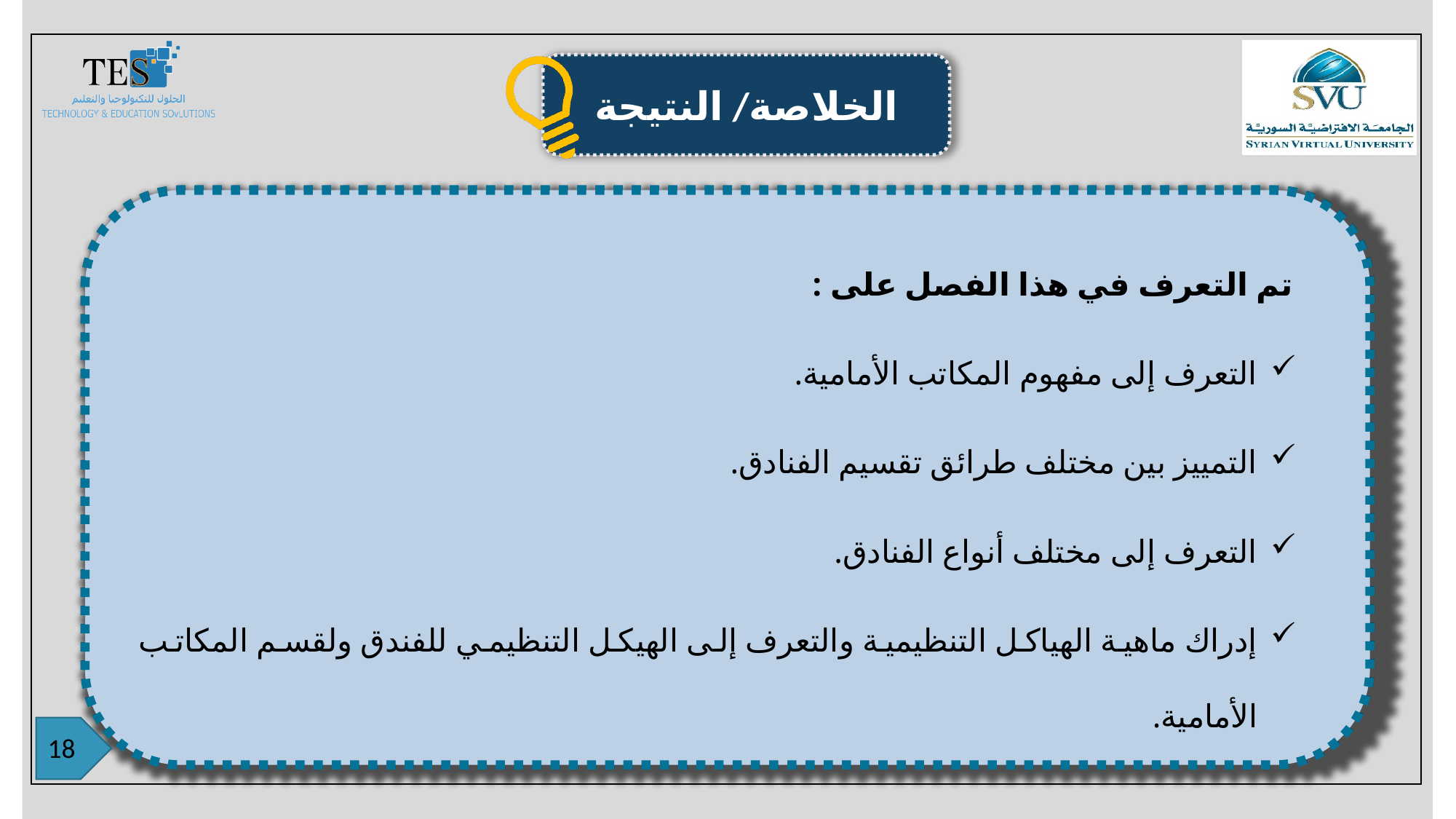

تم التعرف في هذا الفصل على :
التعرف إلى مفهوم المكاتب الأمامية.
التمييز بين مختلف طرائق تقسيم الفنادق.
التعرف إلى مختلف أنواع الفنادق.
إدراك ماهية الهياكل التنظيمية والتعرف إلى الهيكل التنظيمي للفندق ولقسم المكاتب الأمامية.